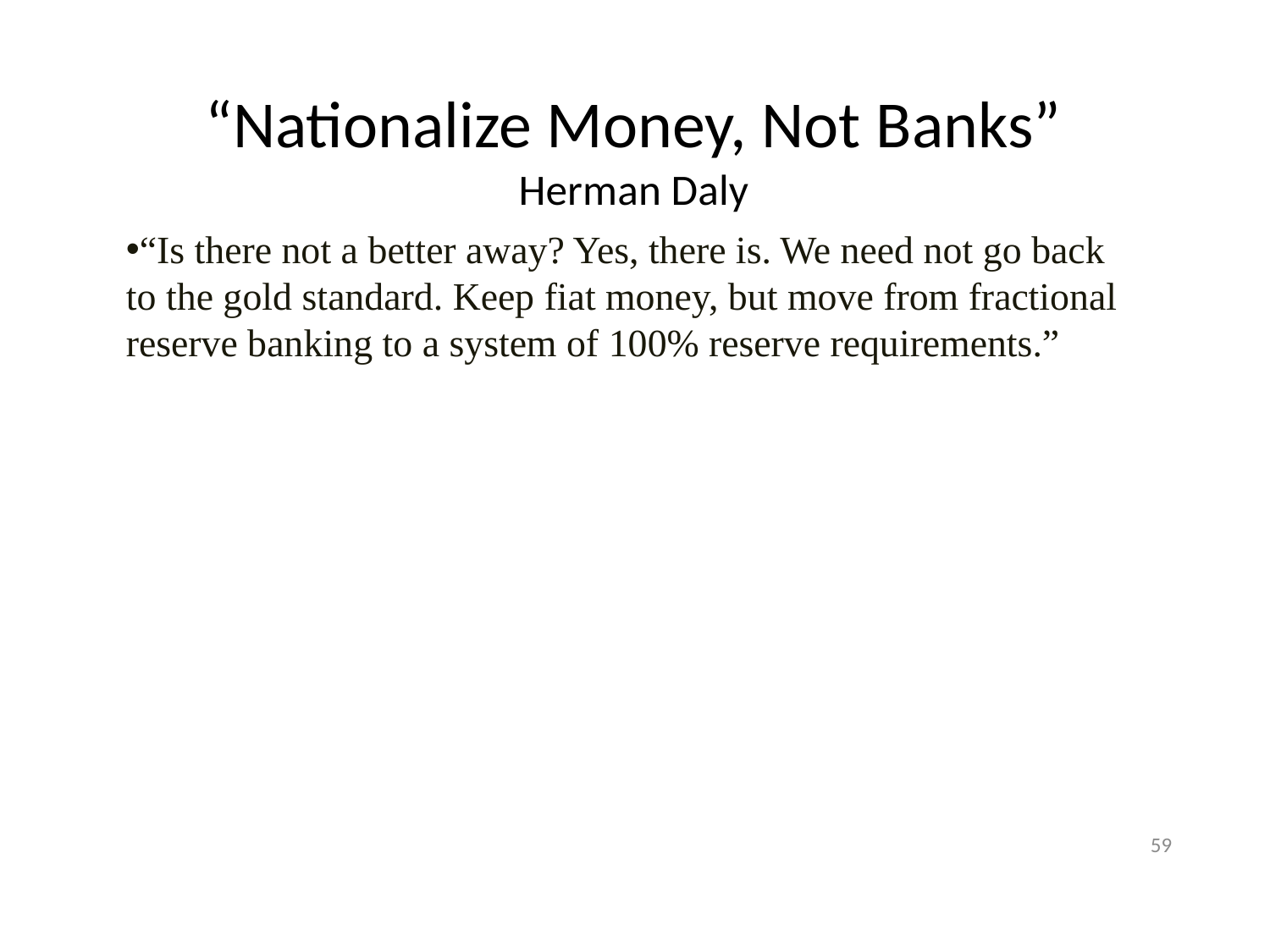

“Nationalize Money, Not Banks”
Herman Daly
“Is there not a better away? Yes, there is. We need not go back to the gold standard. Keep fiat money, but move from fractional reserve banking to a system of 100% reserve requirements.”

59